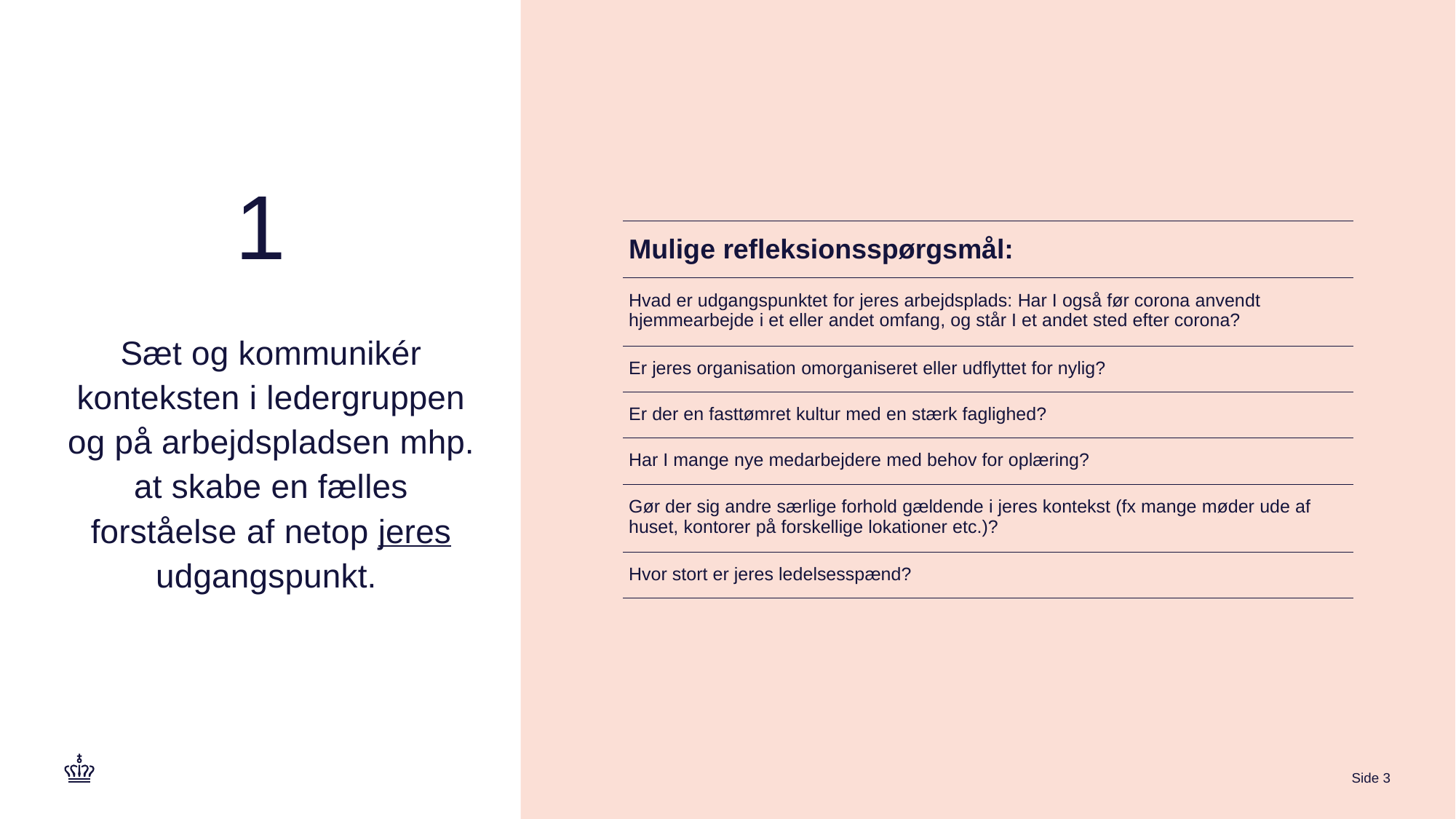

1
| Mulige refleksionsspørgsmål: |
| --- |
| Hvad er udgangspunktet for jeres arbejdsplads: Har I også før corona anvendt hjemmearbejde i et eller andet omfang, og står I et andet sted efter corona? |
| Er jeres organisation omorganiseret eller udflyttet for nylig? |
| Er der en fasttømret kultur med en stærk faglighed? |
| Har I mange nye medarbejdere med behov for oplæring? |
| Gør der sig andre særlige forhold gældende i jeres kontekst (fx mange møder ude af huset, kontorer på forskellige lokationer etc.)? |
| Hvor stort er jeres ledelsesspænd? |
Sæt og kommunikér konteksten i ledergruppen og på arbejdspladsen mhp. at skabe en fælles forståelse af netop jeres udgangspunkt.

Side 3
23. november 2021